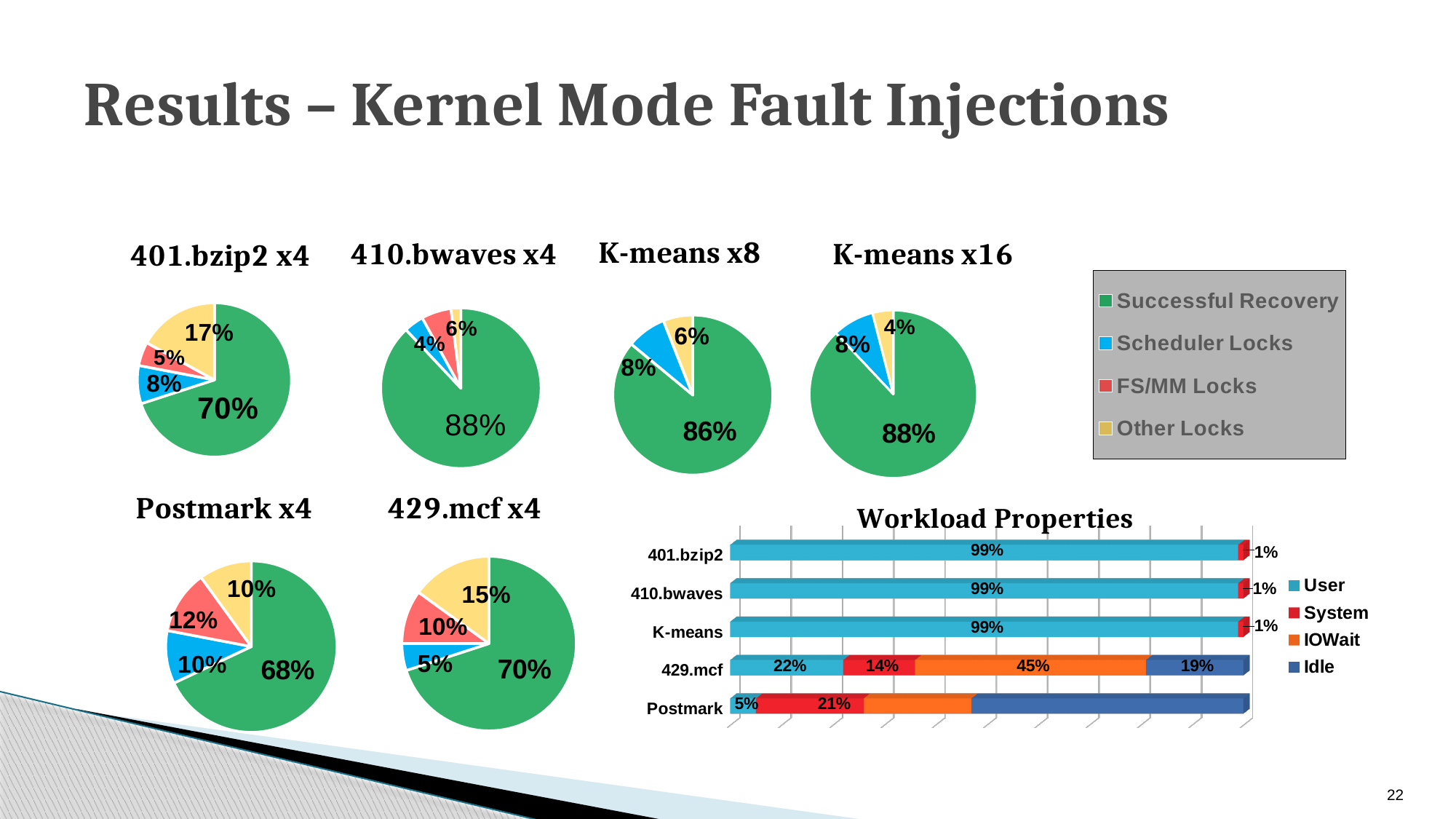

# Results – Kernel Mode Fault Injections

### Chart: 401.bzip2 x4

| Category | 401.bzip2 x4 |
|---|---|
| Successful Recovery | 70.0 |
| Scheduler Locks | 8.0 |
| FS/MM Locks | 5.0 |
| Other Locks | 17.0 |

### Chart: 410.bwaves x4

| Category | 410.bwaves x4 |
|---|---|
| Successful Recovery | 88.0 |
| Scheduler Locks | 4.0 |
| FS/MM Locks | 6.0 |
| Other Locks | 2.0 |

### Chart: K-means x16

| Category | K-means x 16 |
|---|---|
| Successful Recovery | 88.0 |
| Scheduler Locks | 8.0 |
| FS/MM Locks | 0.0 |
| Other Locks | 4.0 |

### Chart: K-means x8

| Category | K-means x 8 |
|---|---|
| Successful Recovery | 86.0 |
| Scheduler Locks | 8.0 |
| FS/MM Locks | 0.0 |
| Other Locks | 6.0 |

### Chart: 429.mcf x4

| Category | 429.mcf x4 |
|---|---|
| Successful Recovery | 70.0 |
| Scheduler Locks | 5.0 |
| FS/MM Locks | 10.0 |
| Other Locks | 15.0 |

[unsupported chart]

### Chart:

| Category | Postmark x4 |
|---|---|
| Successful Recovery | 68.0 |
| Scheduler Locks | 10.0 |
| FS/MM Locks | 12.0 |
| Other Locks | 10.0 |
22